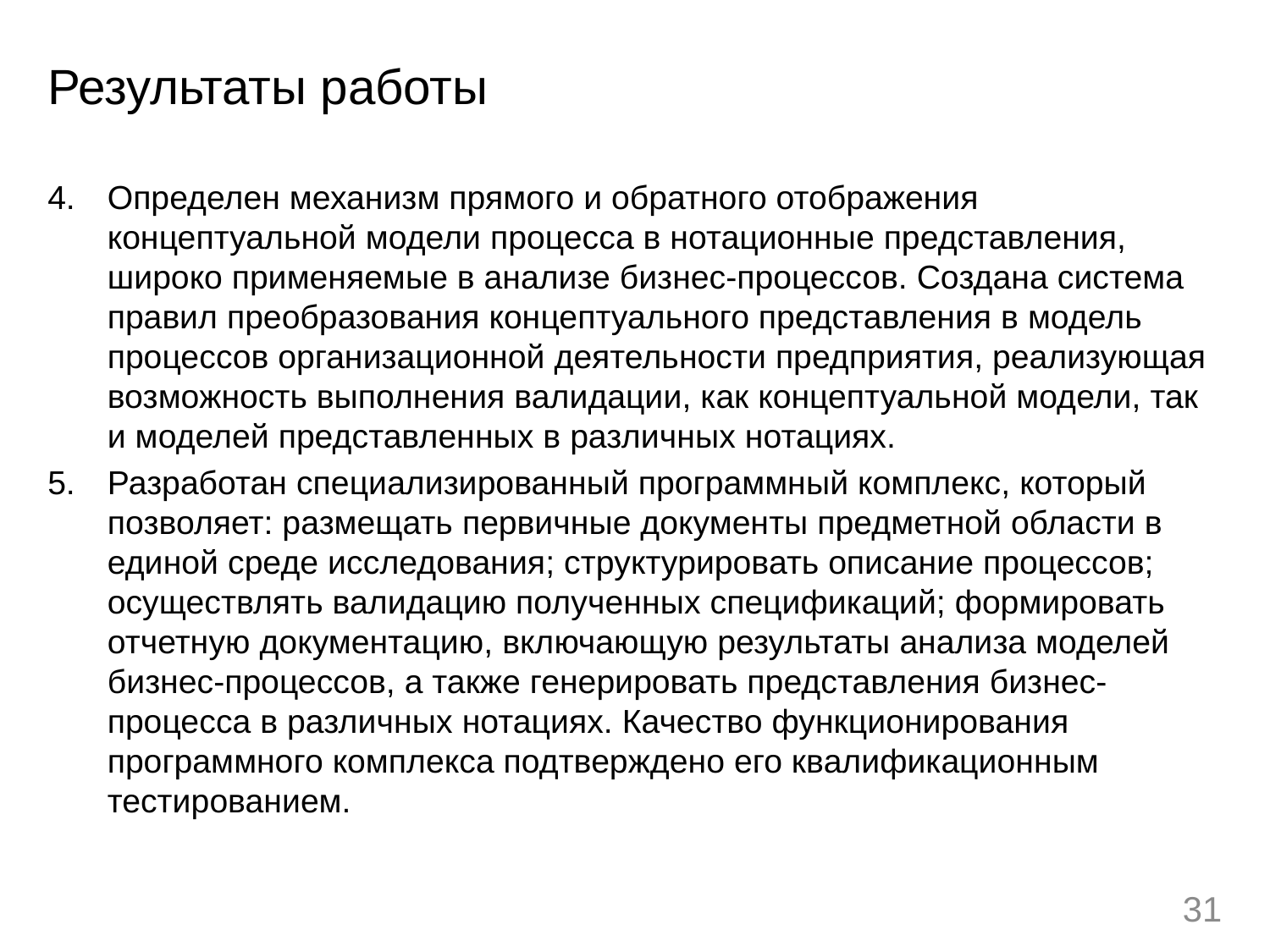

# Результаты работы
Определен механизм прямого и обратного отображения концептуальной модели процесса в нотационные представления, широко применяемые в анализе бизнес-процессов. Создана система правил преобразования концептуального представления в модель процессов организационной деятельности предприятия, реализующая возможность выполнения валидации, как концептуальной модели, так и моделей представленных в различных нотациях.
Разработан специализированный программный комплекс, который позволяет: размещать первичные документы предметной области в единой среде исследования; структурировать описание процессов; осуществлять валидацию полученных спецификаций; формировать отчетную документацию, включающую результаты анализа моделей бизнес-процессов, а также генерировать представления бизнес-процесса в различных нотациях. Качество функционирования программного комплекса подтверждено его квалификационным тестированием.

31